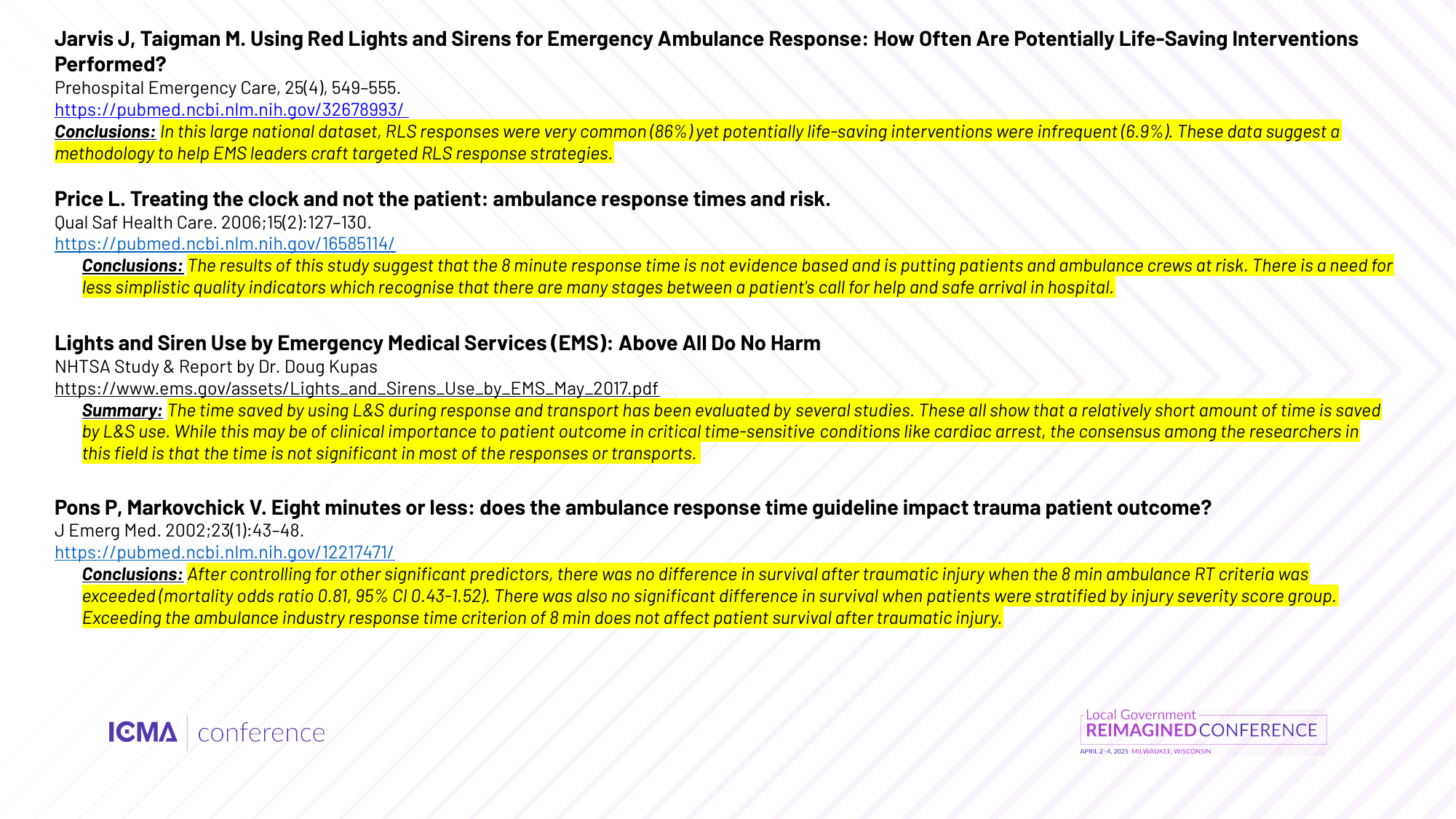

Jarvis J, Taigman M. Using Red Lights and Sirens for Emergency Ambulance Response: How Often Are Potentially Life-Saving Interventions Performed?
Prehospital Emergency Care, 25(4), 549–555.
https://pubmed.ncbi.nlm.nih.gov/32678993/
Conclusions: In this large national dataset, RLS responses were very common (86%) yet potentially life-saving interventions were infrequent (6.9%). These data suggest a methodology to help EMS leaders craft targeted RLS response strategies.

Price L. Treating the clock and not the patient: ambulance response times and risk.
Qual Saf Health Care. 2006;15(2):127–130.
https://pubmed.ncbi.nlm.nih.gov/16585114/
Conclusions: The results of this study suggest that the 8 minute response time is not evidence based and is putting patients and ambulance crews at risk. There is a need for less simplistic quality indicators which recognise that there are many stages between a patient's call for help and safe arrival in hospital.
Lights and Siren Use by Emergency Medical Services (EMS): Above All Do No Harm
NHTSA Study & Report by Dr. Doug Kupas
https://www.ems.gov/assets/Lights_and_Sirens_Use_by_EMS_May_2017.pdf
Summary: The time saved by using L&S during response and transport has been evaluated by several studies. These all show that a relatively short amount of time is saved by L&S use. While this may be of clinical importance to patient outcome in critical time-sensitive conditions like cardiac arrest, the consensus among the researchers in this field is that the time is not significant in most of the responses or transports.
Pons P, Markovchick V. Eight minutes or less: does the ambulance response time guideline impact trauma patient outcome?
J Emerg Med. 2002;23(1):43–48.
https://pubmed.ncbi.nlm.nih.gov/12217471/
Conclusions: After controlling for other significant predictors, there was no difference in survival after traumatic injury when the 8 min ambulance RT criteria was exceeded (mortality odds ratio 0.81, 95% CI 0.43-1.52). There was also no significant difference in survival when patients were stratified by injury severity score group. Exceeding the ambulance industry response time criterion of 8 min does not affect patient survival after traumatic injury.